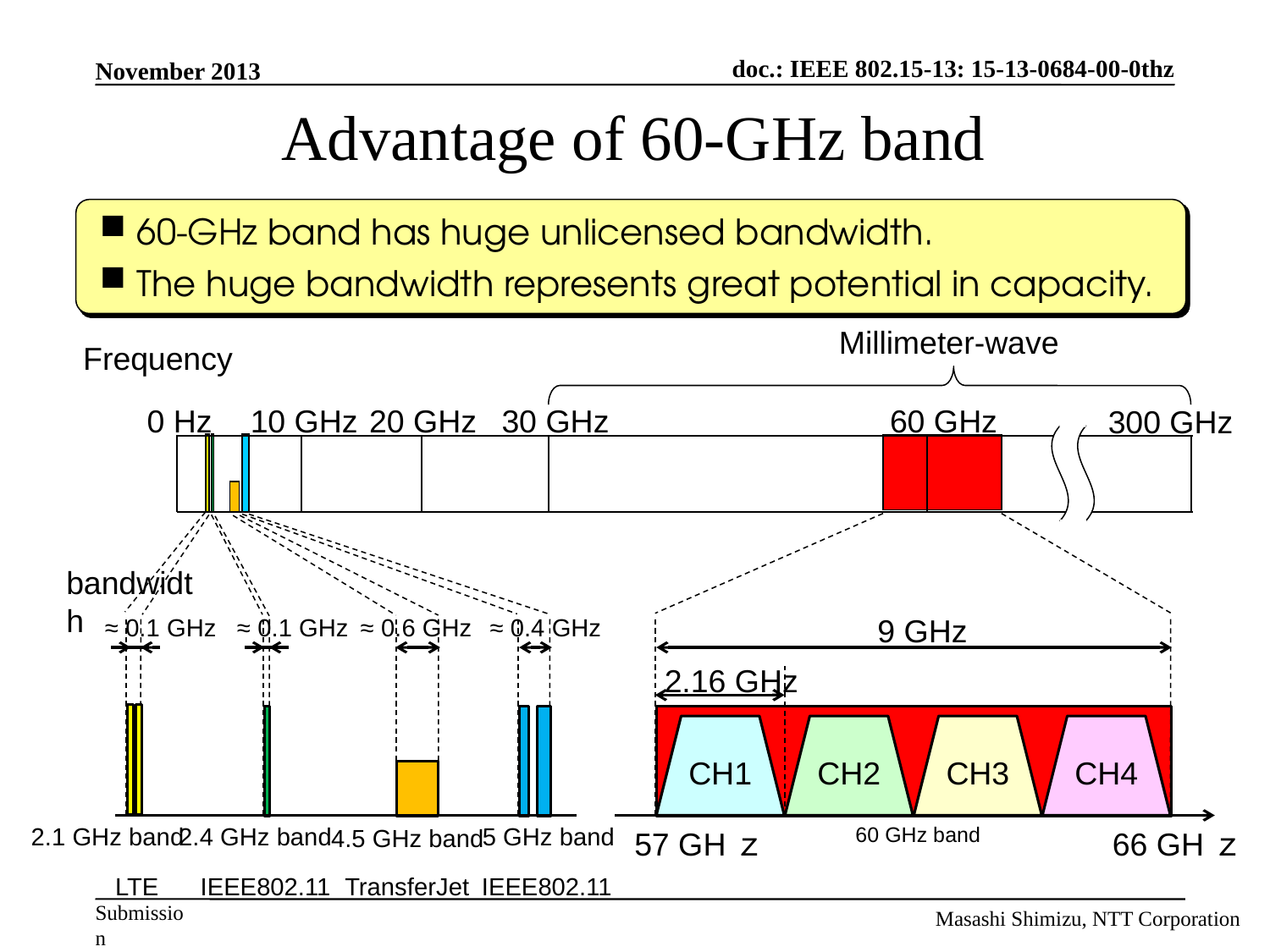

November 2013

Advantage of 60-GHz band
60-GHz band has huge unlicensed bandwidth.
The huge bandwidth represents great potential in capacity.
Millimeter-wave
Frequency
0 Hz
10 GHz
20 GHz
30 GHz
60 GHz
300 GHz

bandwidth
9 GHz
≈ 0.1 GHz
≈ 0.1 GHz
≈ 0.6 GHz
≈ 0.4 GHz
2.16 GHz

CH1
CH2
CH3
CH4

2.1 GHz band
2.4 GHz band
5 GHz band
60 GHz band
4.5 GHz band
57 GHｚ
66 GHｚ
LTE
IEEE802.11
TransferJet
IEEE802.11